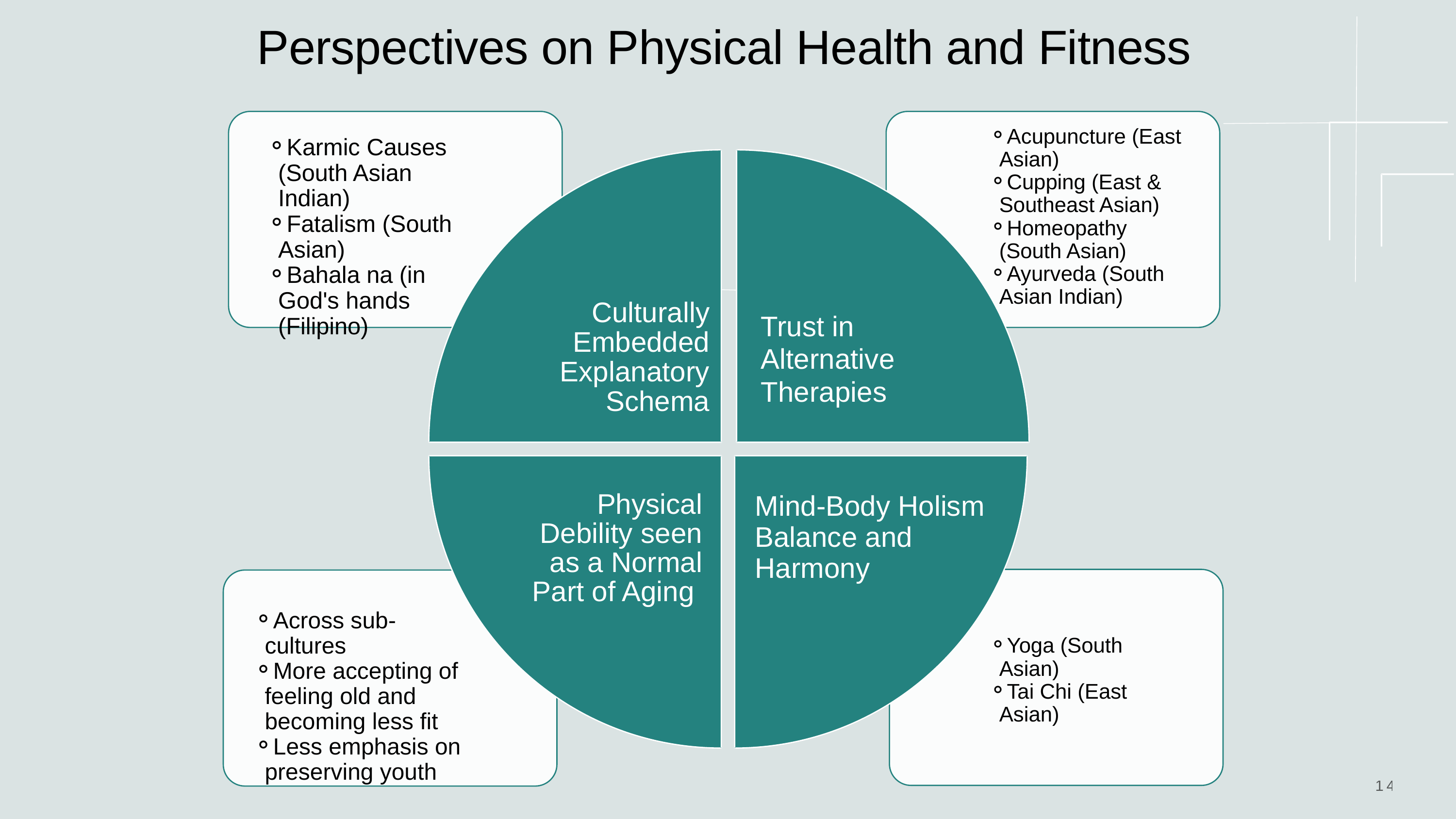

Perspectives on Physical Health and Fitness

Acupuncture (East Asian)
Cupping (East & Southeast Asian)
Homeopathy (South Asian)
Ayurveda (South Asian Indian)
Karmic Causes (South Asian Indian)
Fatalism (South Asian)
Bahala na (in God's hands (Filipino)

Culturally Embedded Explanatory Schema
Trust in Alternative Therapies

Physical Debility seen as a Normal Part of Aging
Mind-Body Holism
Balance and Harmony

Across sub-cultures
More accepting of feeling old and becoming less fit
Less emphasis on preserving youth
Yoga (South Asian)
Tai Chi (East Asian)
14